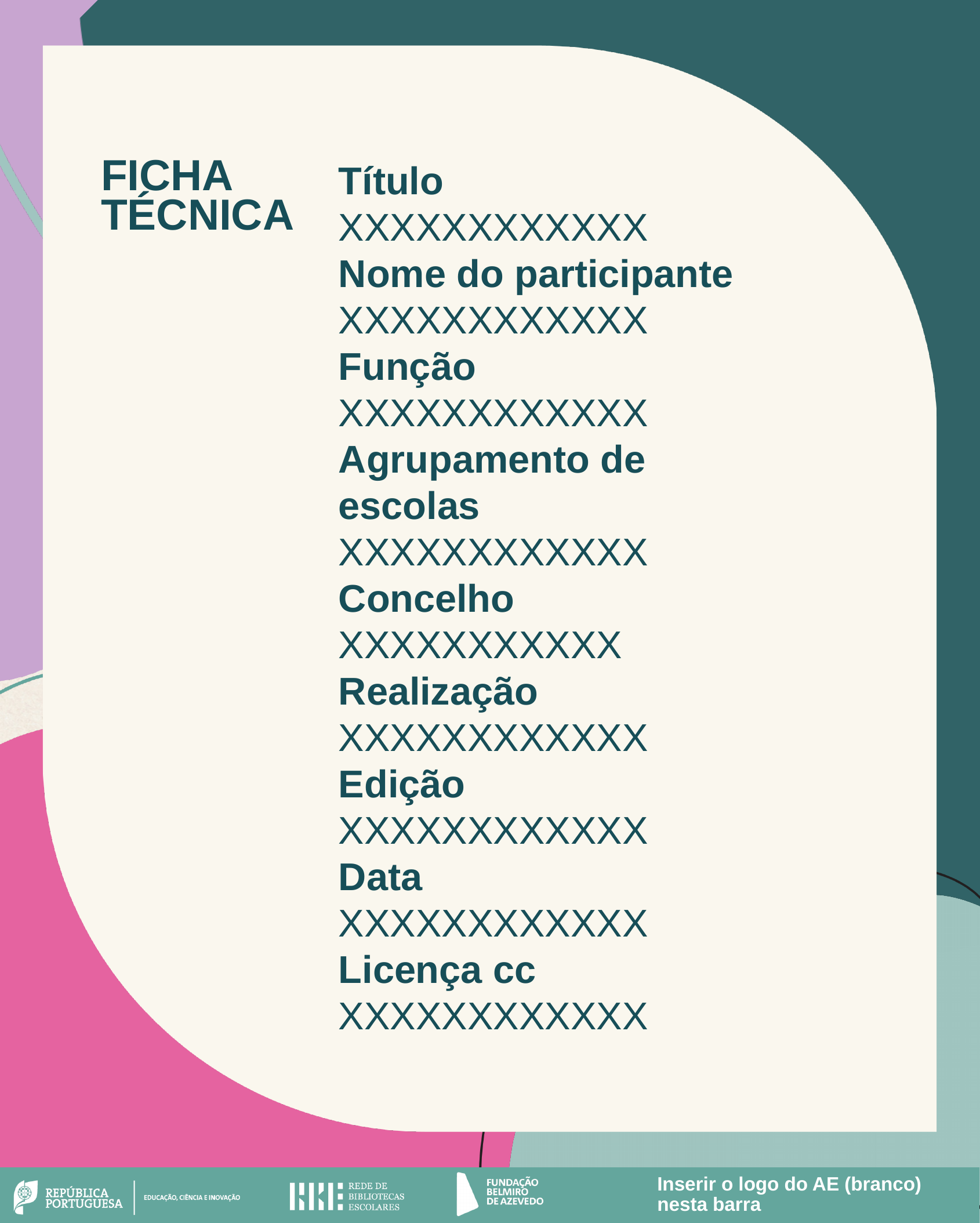

Título
XXXXXXXXXXXX
Nome do participante
XXXXXXXXXXXX
Função
XXXXXXXXXXXX
Agrupamento de escolas
XXXXXXXXXXXX
Concelho
XXXXXXXXXXX
Realização
XXXXXXXXXXXX
Edição
XXXXXXXXXXXX
Data
XXXXXXXXXXXX
Licença cc
XXXXXXXXXXXX

FICHA
TÉCNICA

Inserir o logo do AE (branco) nesta barra